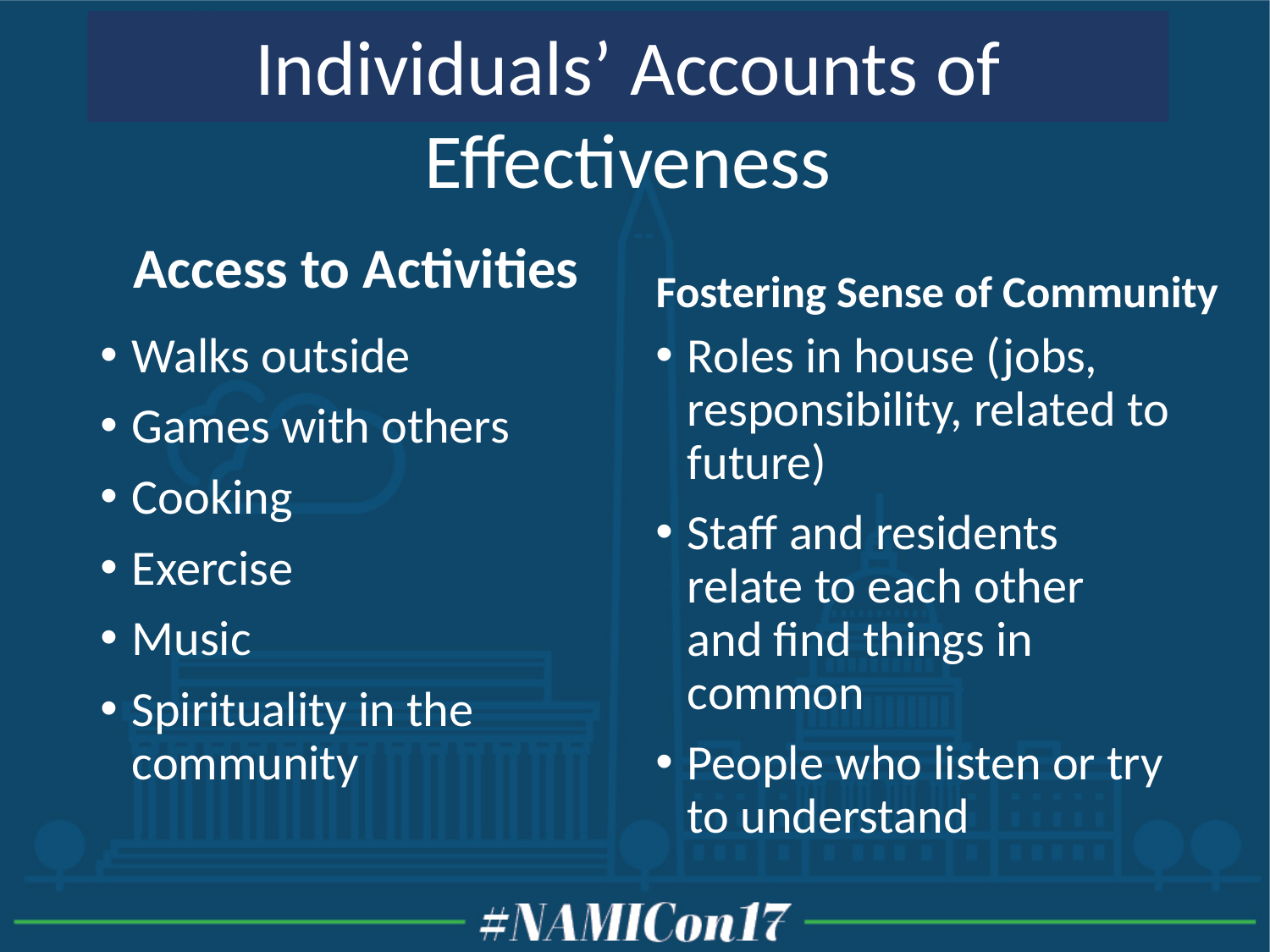

Individuals’ Accounts of Effectiveness
Fostering Sense of Community
Access to Activities
Walks outside
Games with others
Cooking
Exercise
Music
Spirituality in the community
Roles in house (jobs, responsibility, related to future)
Staff and residents relate to each other and find things in common
People who listen or try to understand